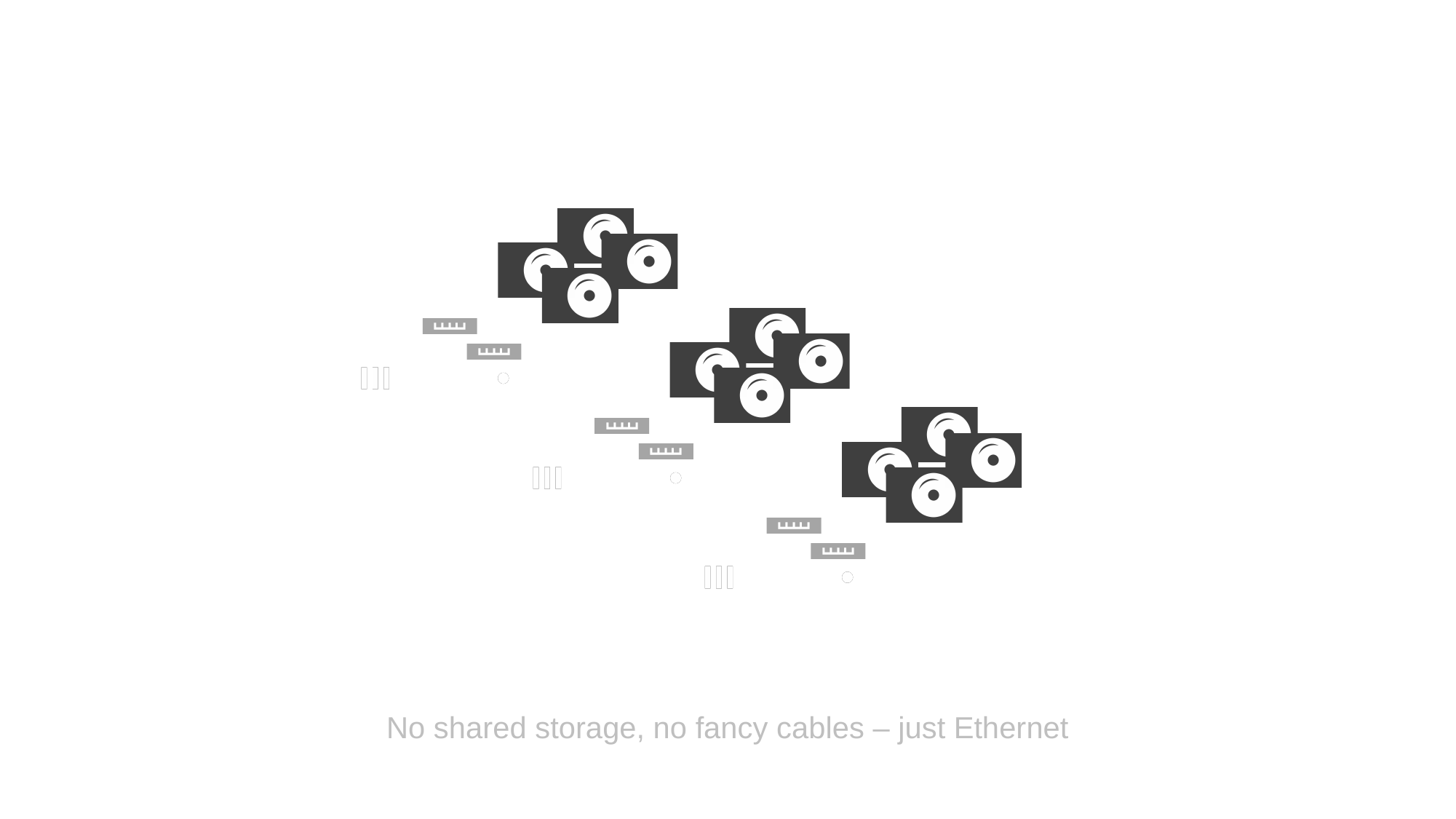

No shared storage, no fancy cables – just Ethernet